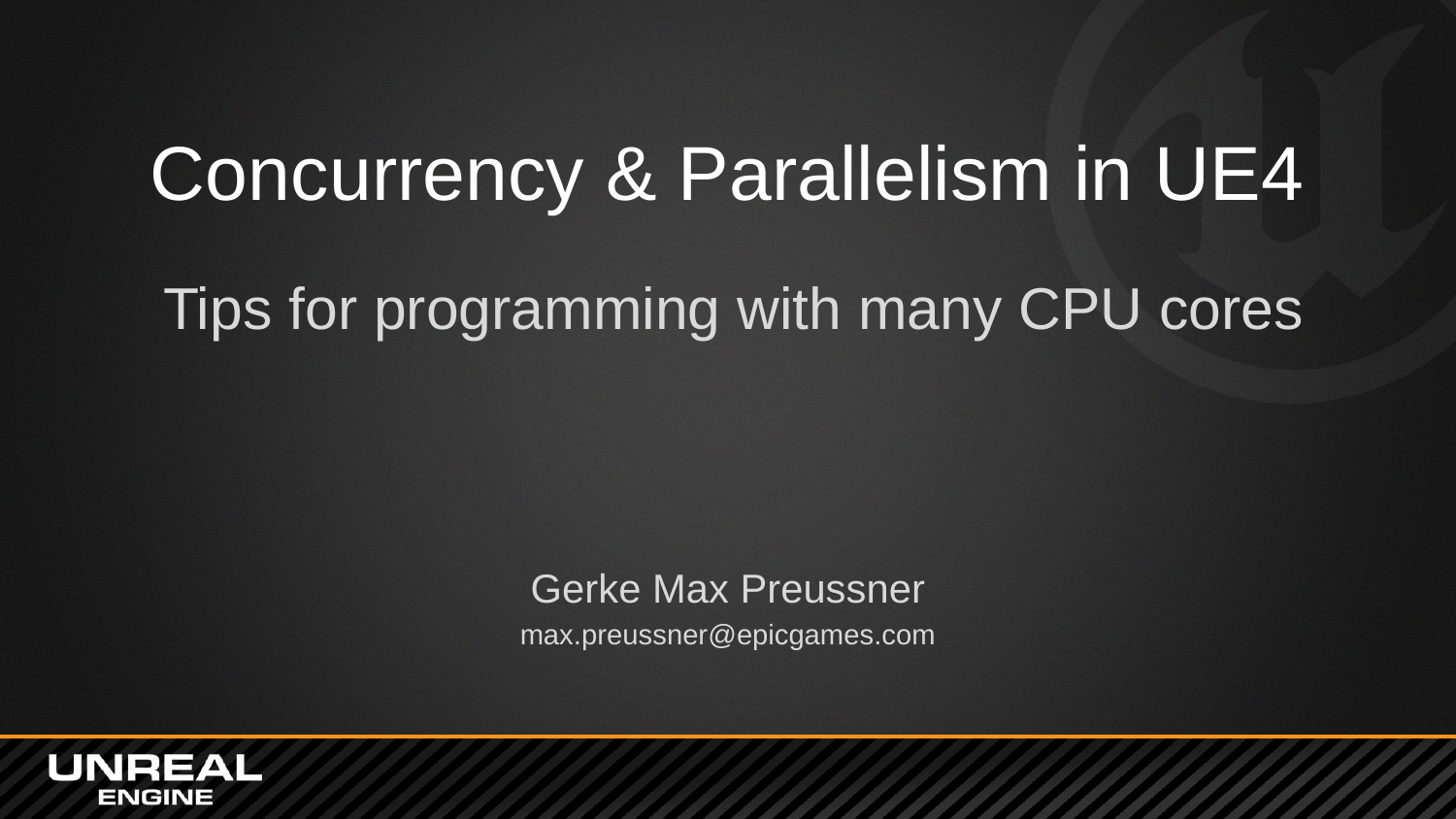

# Concurrency & Parallelism in UE4

Tips for programming with many CPU cores
Gerke Max Preussner
max.preussner@epicgames.com